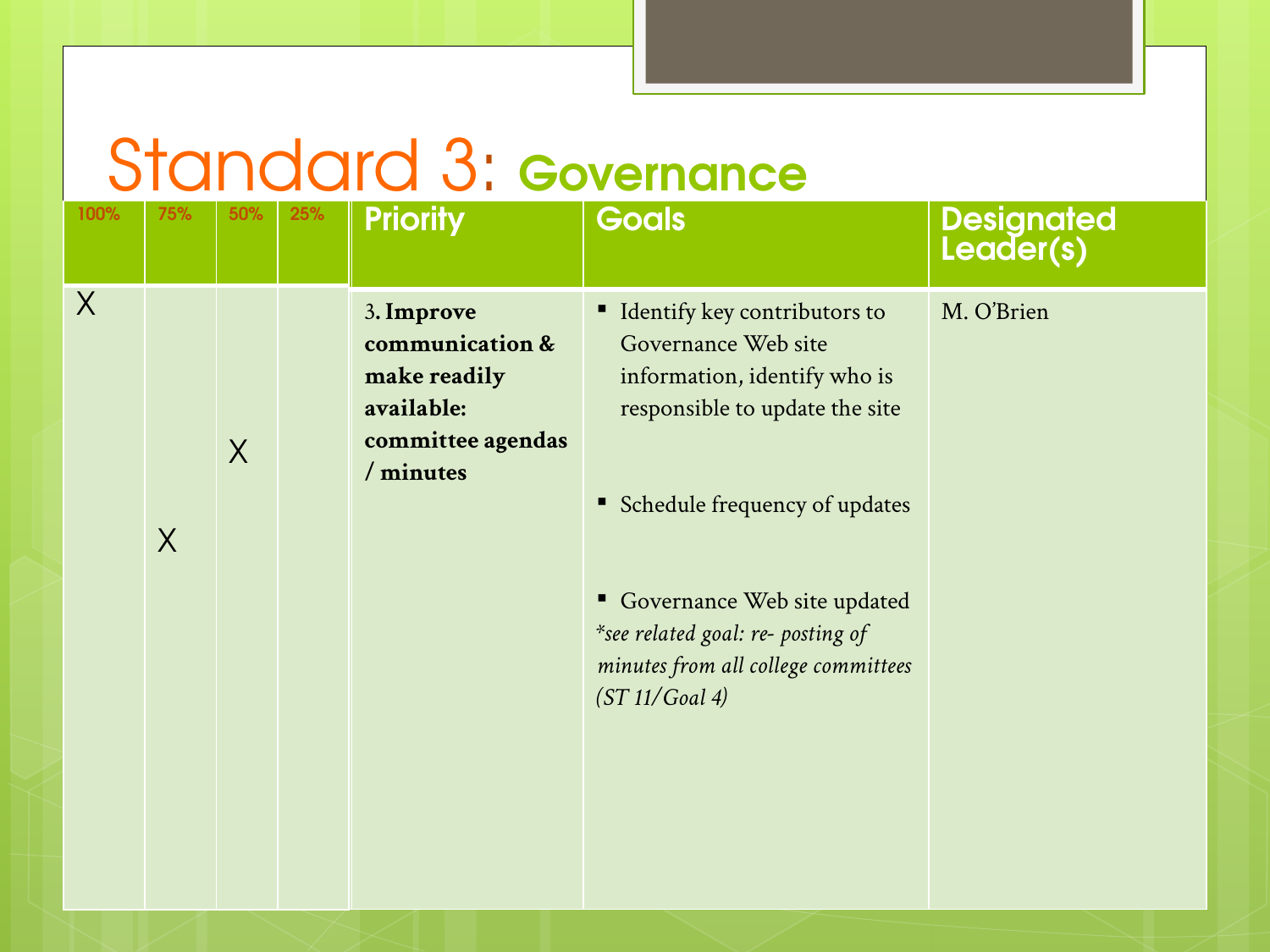

# Standard 3: Governance
|  | Priority | Goals | Designated Leader(s) |
| --- | --- | --- | --- |
|  | 3. Improve communication & make readily available: committee agendas / minutes | Identify key contributors to Governance Web site information, identify who is responsible to update the site Schedule frequency of updates Governance Web site updated \*see related goal: re- posting of minutes from all college committees (ST 11/Goal 4) | M. O’Brien |
| 100% | 75% | 50% | 25% |
| --- | --- | --- | --- |
| X | X | X |  |